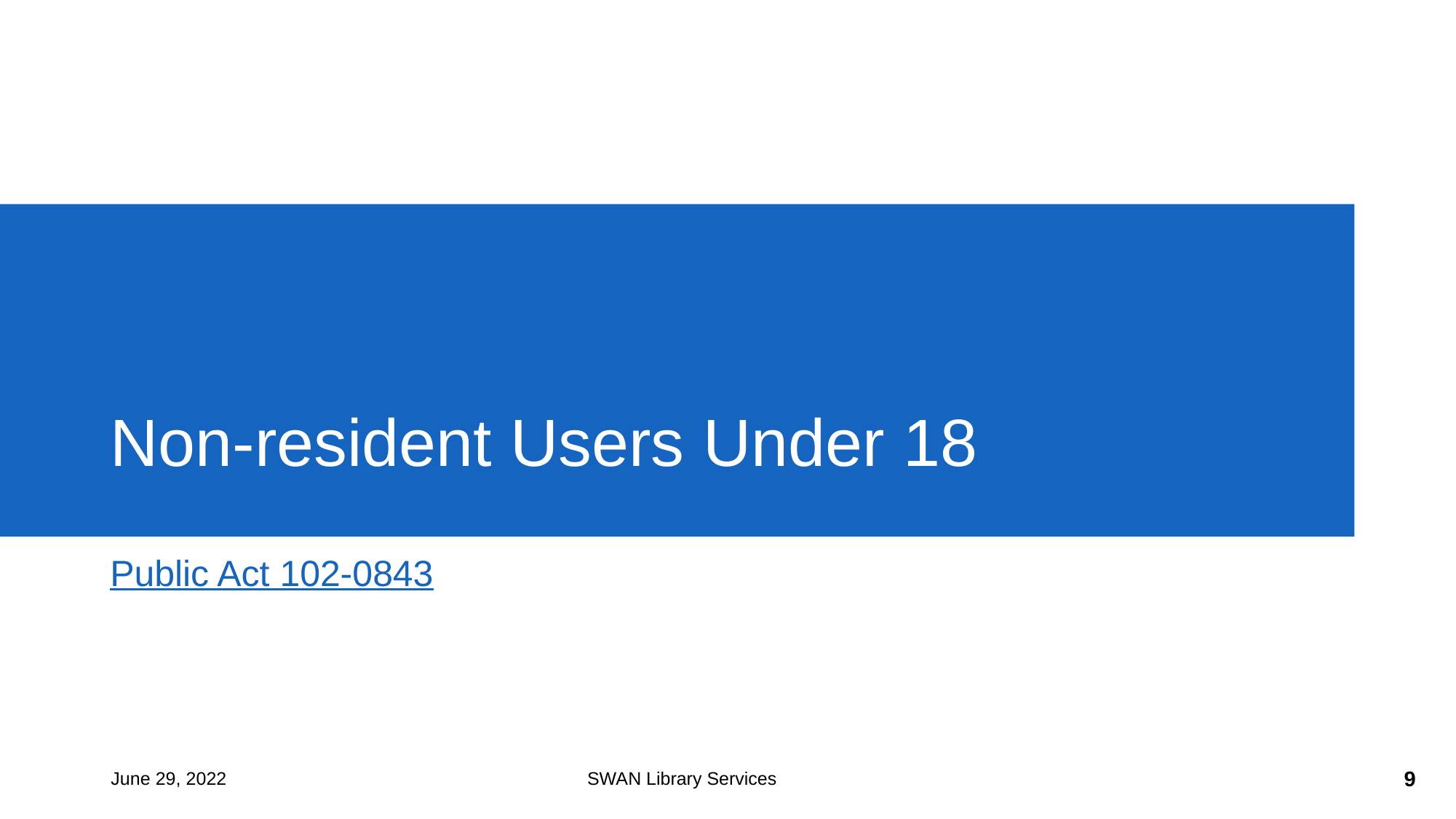

# Non-resident Users Under 18
Public Act 102-0843
June 29, 2022
9
SWAN Library Services